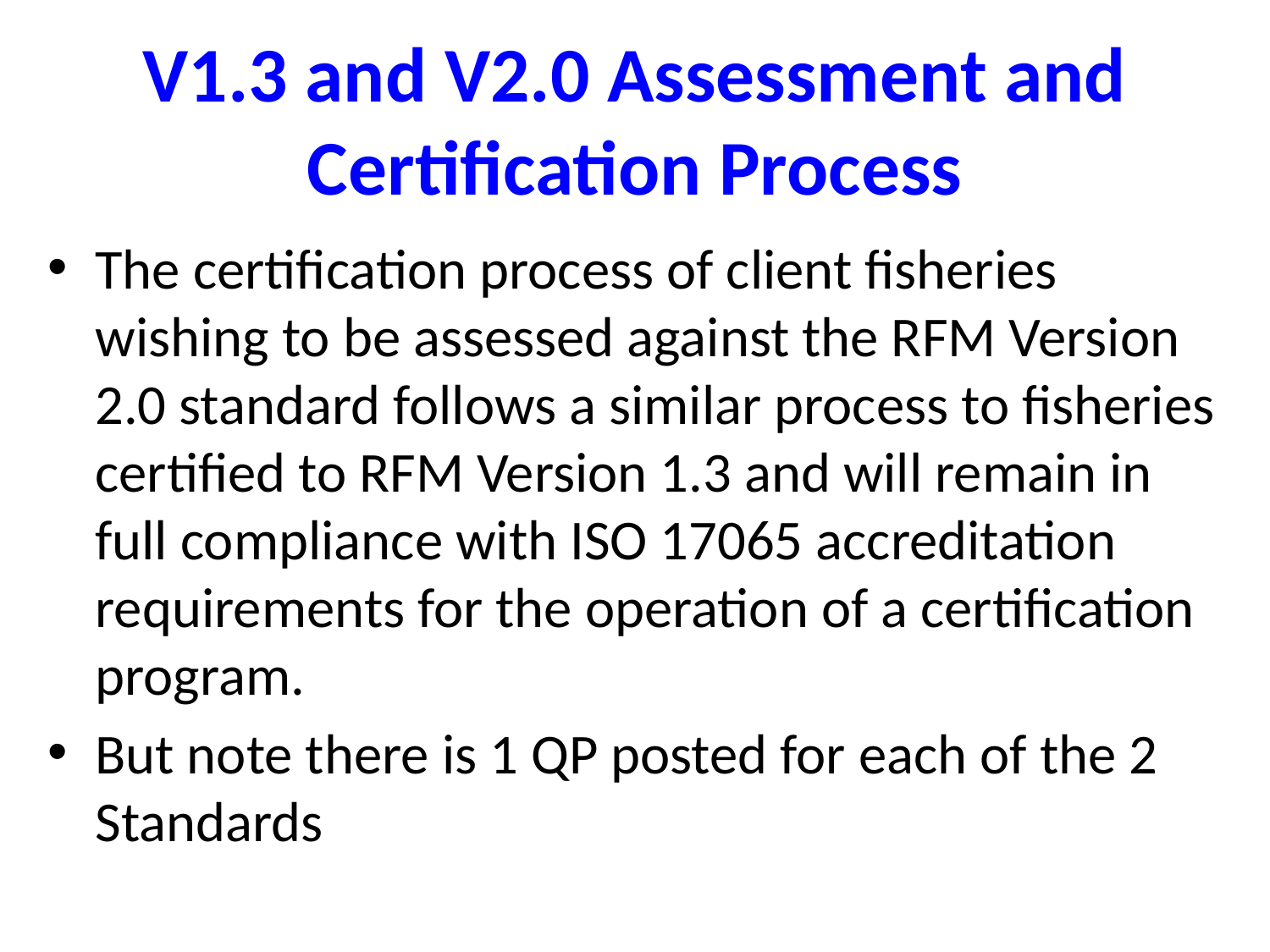

# V1.3 and V2.0 Assessment and Certification Process
The certification process of client fisheries wishing to be assessed against the RFM Version 2.0 standard follows a similar process to fisheries certified to RFM Version 1.3 and will remain in full compliance with ISO 17065 accreditation requirements for the operation of a certification program.
But note there is 1 QP posted for each of the 2 Standards